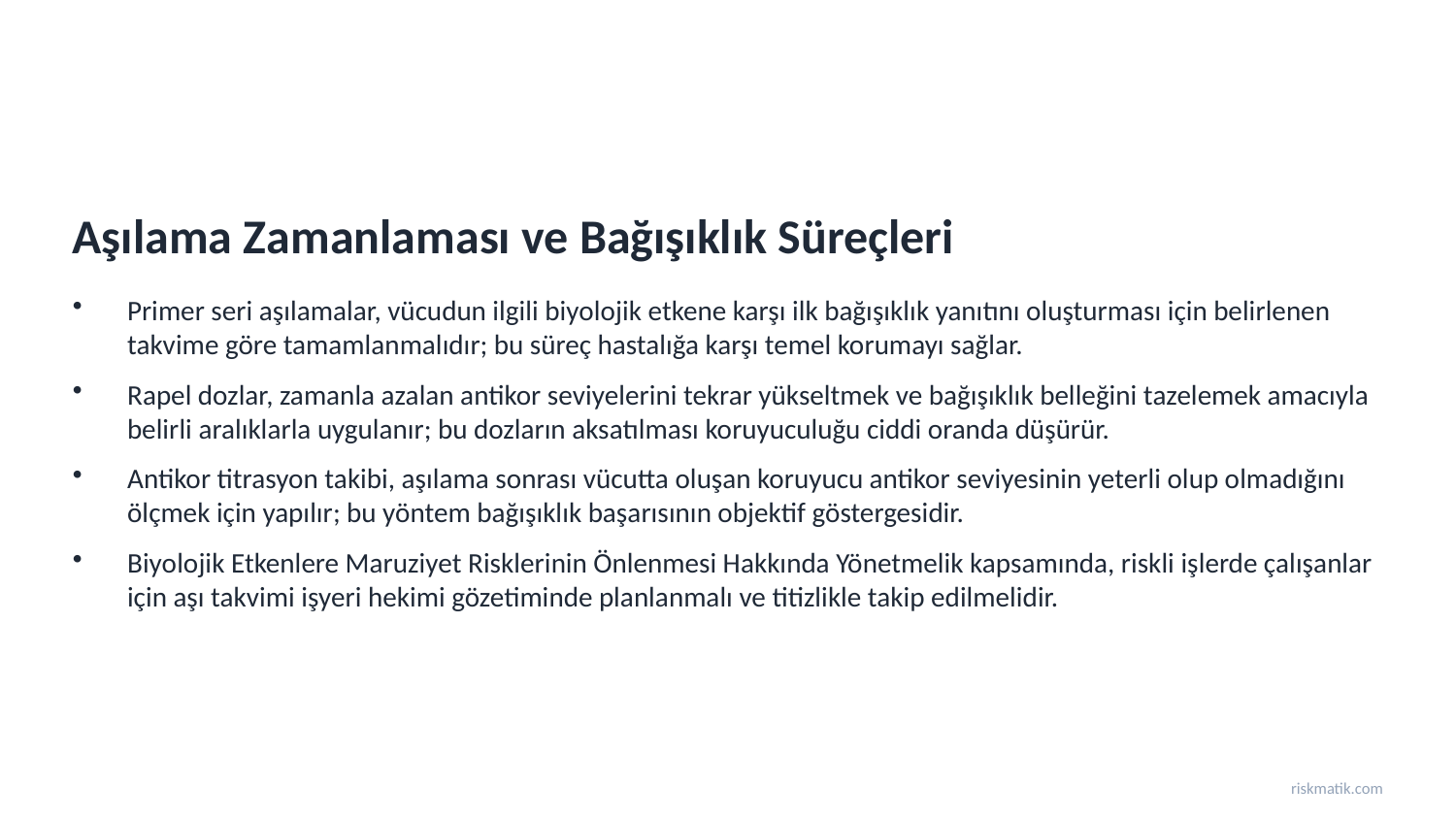

Aşılama Zamanlaması ve Bağışıklık Süreçleri
Primer seri aşılamalar, vücudun ilgili biyolojik etkene karşı ilk bağışıklık yanıtını oluşturması için belirlenen takvime göre tamamlanmalıdır; bu süreç hastalığa karşı temel korumayı sağlar.
Rapel dozlar, zamanla azalan antikor seviyelerini tekrar yükseltmek ve bağışıklık belleğini tazelemek amacıyla belirli aralıklarla uygulanır; bu dozların aksatılması koruyuculuğu ciddi oranda düşürür.
Antikor titrasyon takibi, aşılama sonrası vücutta oluşan koruyucu antikor seviyesinin yeterli olup olmadığını ölçmek için yapılır; bu yöntem bağışıklık başarısının objektif göstergesidir.
Biyolojik Etkenlere Maruziyet Risklerinin Önlenmesi Hakkında Yönetmelik kapsamında, riskli işlerde çalışanlar için aşı takvimi işyeri hekimi gözetiminde planlanmalı ve titizlikle takip edilmelidir.
riskmatik.com